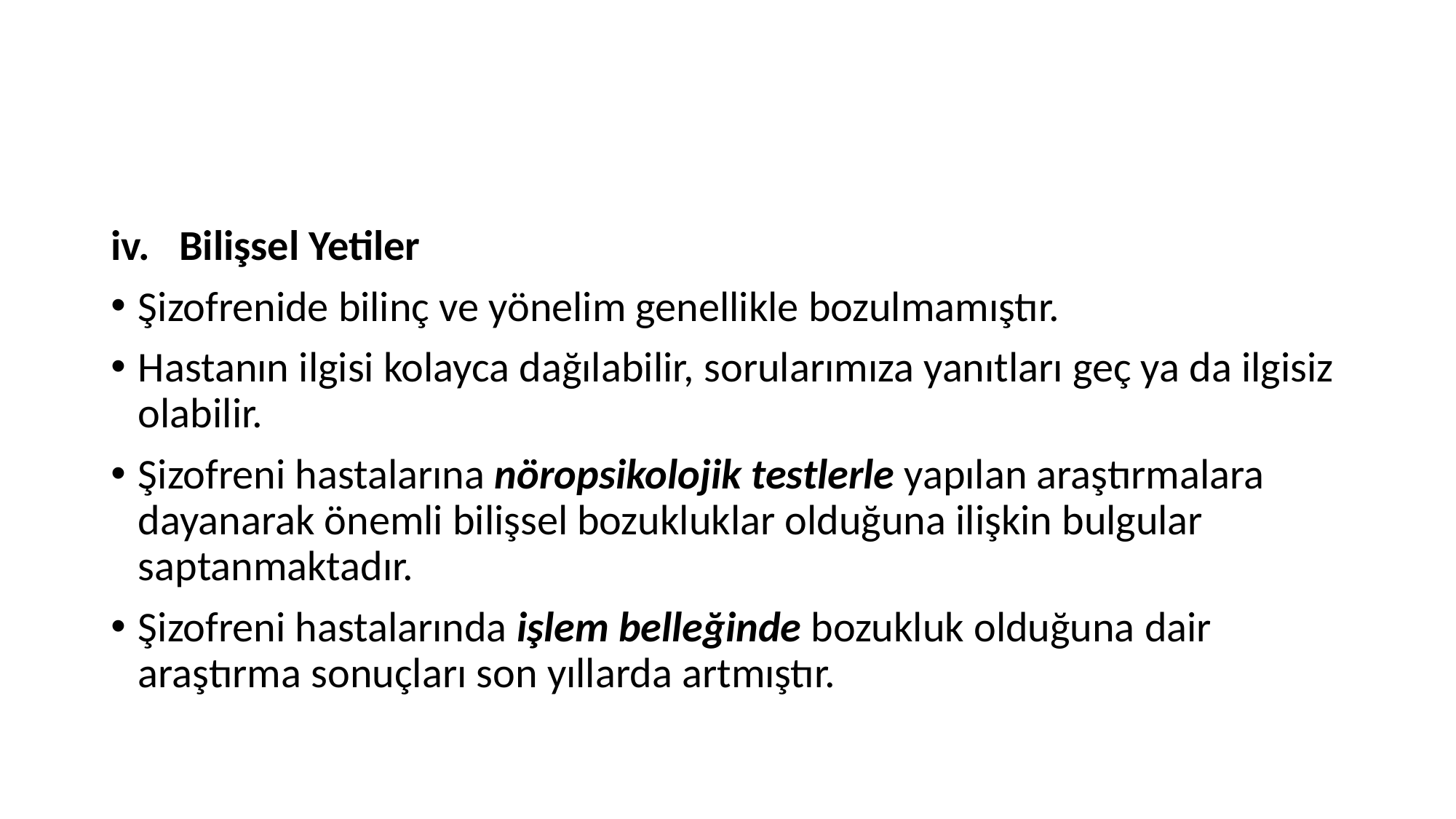

#
Bilişsel Yetiler
Şizofrenide bilinç ve yönelim genellikle bozulmamıştır.
Hastanın ilgisi kolayca dağılabilir, sorularımıza yanıtları geç ya da ilgisiz olabilir.
Şizofreni hastalarına nöropsikolojik testlerle yapılan araştırmalara dayanarak önemli bilişsel bozukluklar olduğuna ilişkin bulgular saptanmaktadır.
Şizofreni hastalarında işlem belleğinde bozukluk olduğuna dair araştırma sonuçları son yıllarda artmıştır.